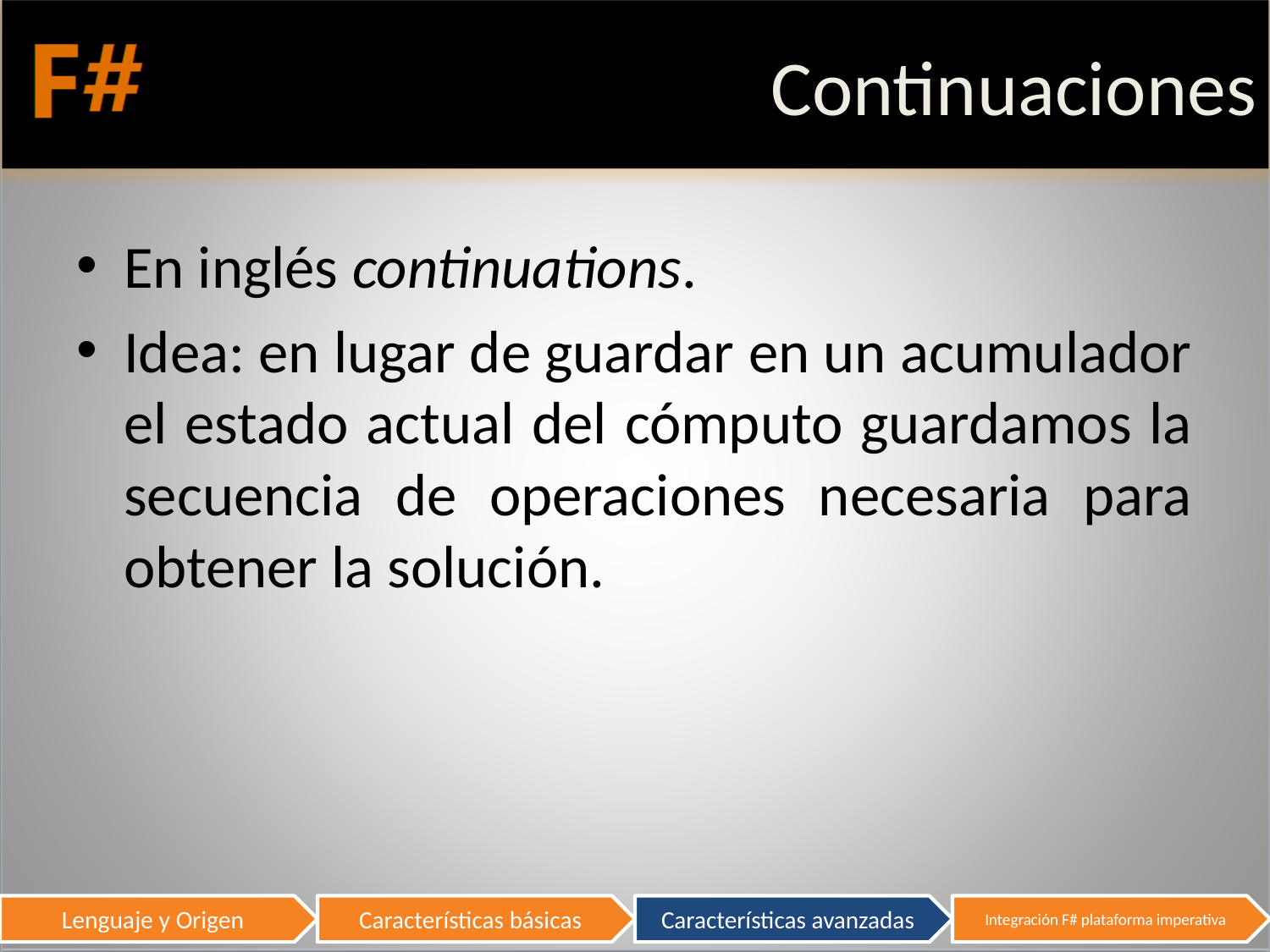

# Continuaciones
En inglés continuations.
Idea: en lugar de guardar en un acumulador el estado actual del cómputo guardamos la secuencia de operaciones necesaria para obtener la solución.

51
Lenguaje y Origen
Características básicas
Características avanzadas
Integración F# plataforma imperativa